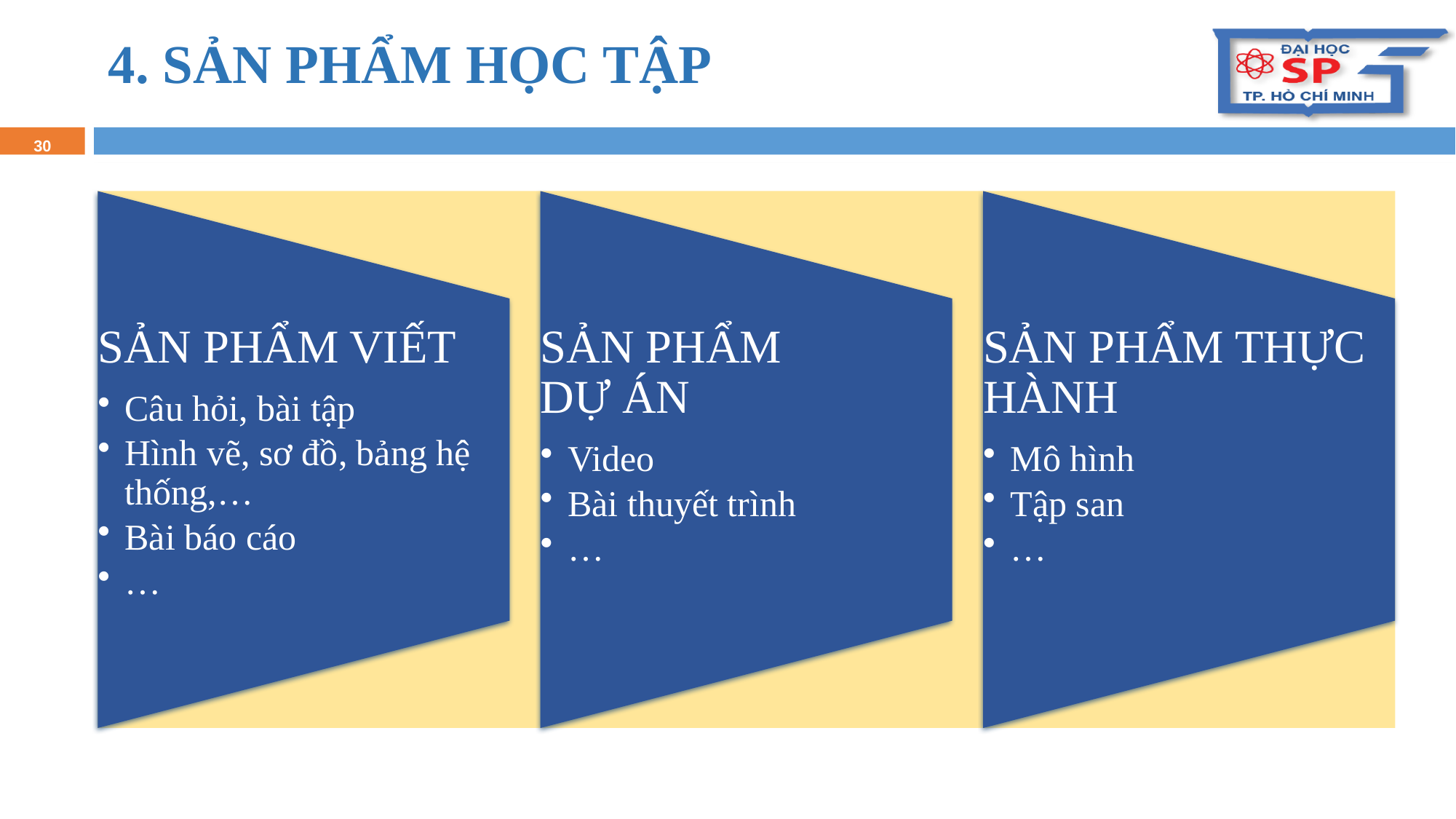

# 4. SẢN PHẨM HỌC TẬP
30
SẢN PHẨM VIẾT
Câu hỏi, bài tập
Hình vẽ, sơ đồ, bảng hệ thống,…
Bài báo cáo
…
SẢN PHẨM
DỰ ÁN
Video
Bài thuyết trình
…
SẢN PHẨM THỰC HÀNH
Mô hình
Tập san
…